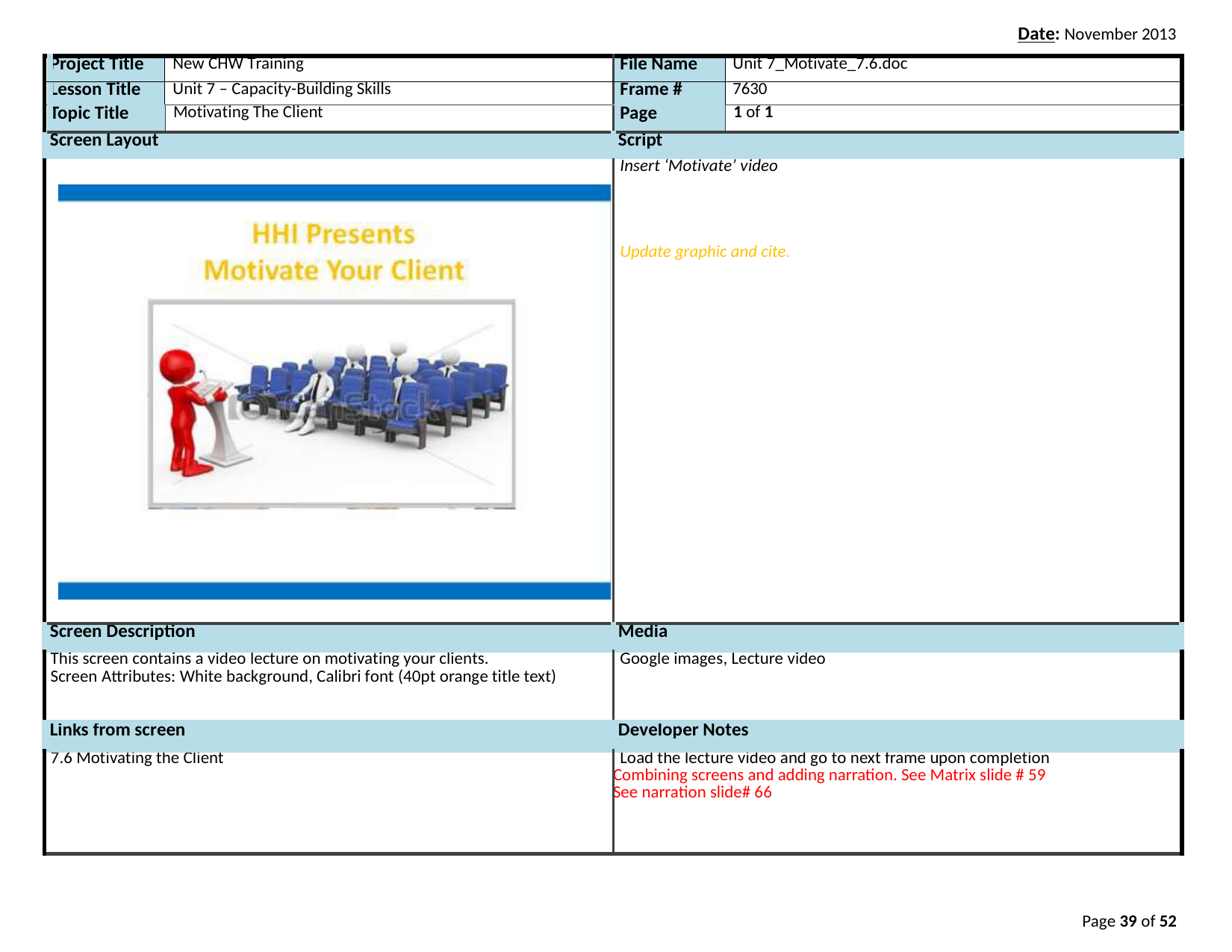

Date: November 2013
|  | Project Title | New CHW Training | File Name | Unit 7\_Motivate\_7.6.doc |
| --- | --- | --- | --- | --- |
|  | Lesson Title | Unit 7 – Capacity-Building Skills | Frame # | 7630 |
|  | Topic Title | Motivating The Client | Page | 1 of 1 |
| Screen Layout |  |  | Script |  |
|  |  |  | Insert ‘Motivate’ video Update graphic and cite. |  |
| Screen Description |  |  | Media |  |
| This screen contains a video lecture on motivating your clients. Screen Attributes: White background, Calibri font (40pt orange title text) |  |  | Google images, Lecture video |  |
| Links from screen |  |  | Developer Notes |  |
| 7.6 Motivating the Client |  |  | Load the lecture video and go to next frame upon completion Combining screens and adding narration. See Matrix slide # 59 See narration slide# 66 |  |

Page 39 of 52